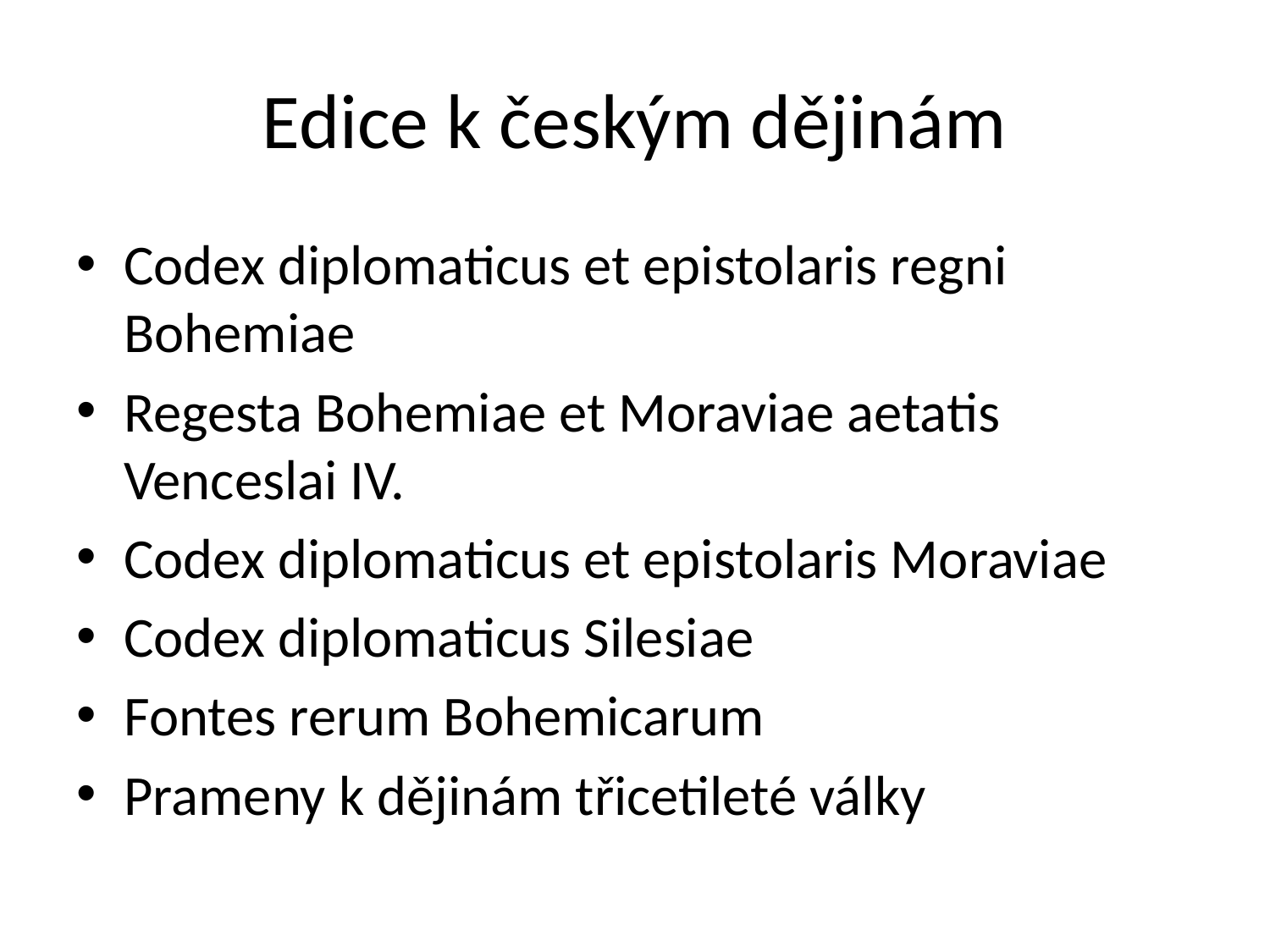

# Edice k českým dějinám
Codex diplomaticus et epistolaris regni Bohemiae
Regesta Bohemiae et Moraviae aetatis Venceslai IV.
Codex diplomaticus et epistolaris Moraviae
Codex diplomaticus Silesiae
Fontes rerum Bohemicarum
Prameny k dějinám třicetileté války